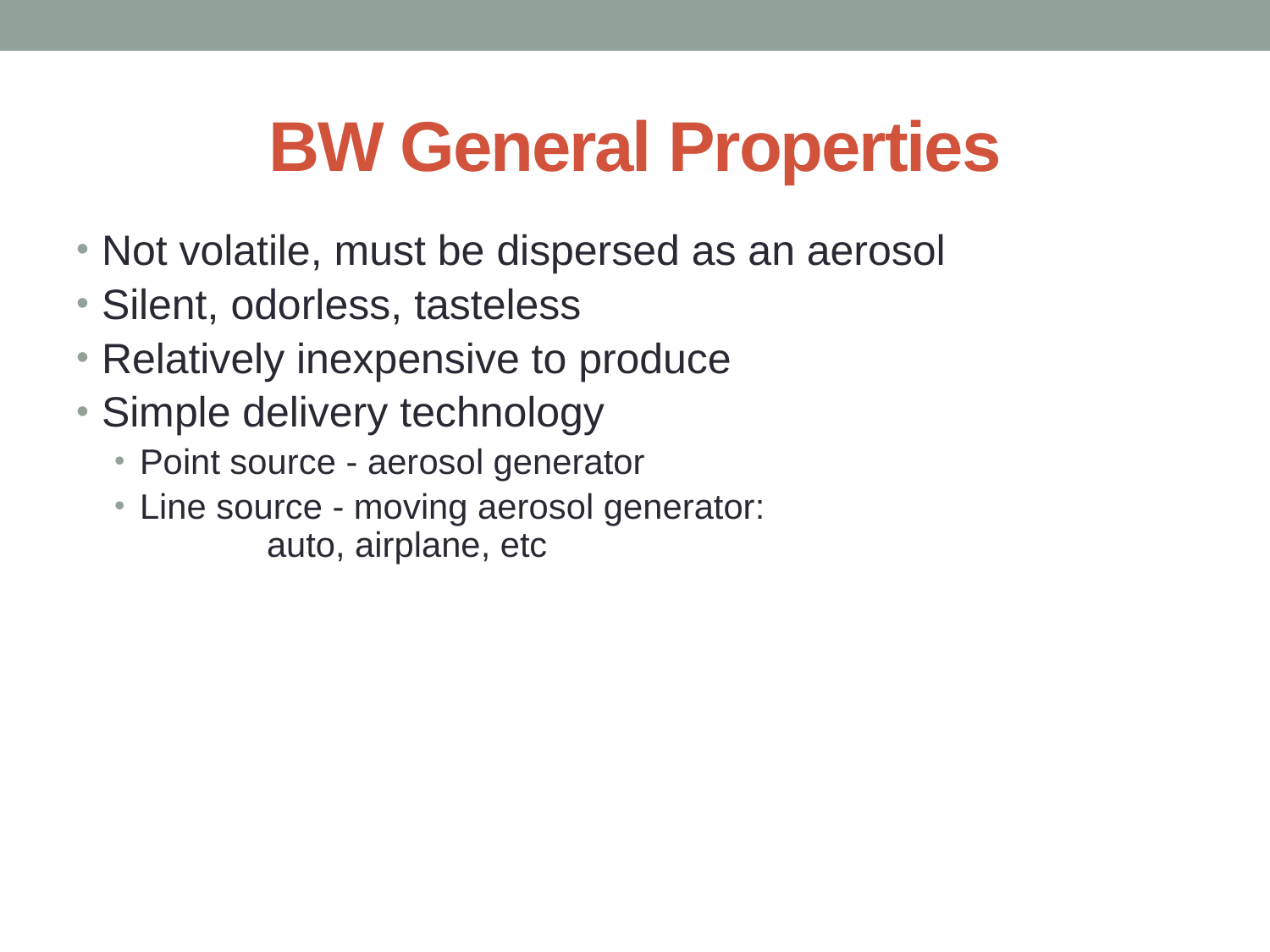

# BW General Properties
Not volatile, must be dispersed as an aerosol
Silent, odorless, tasteless
Relatively inexpensive to produce
Simple delivery technology
Point source - aerosol generator
Line source - moving aerosol generator:
	auto, airplane, etc